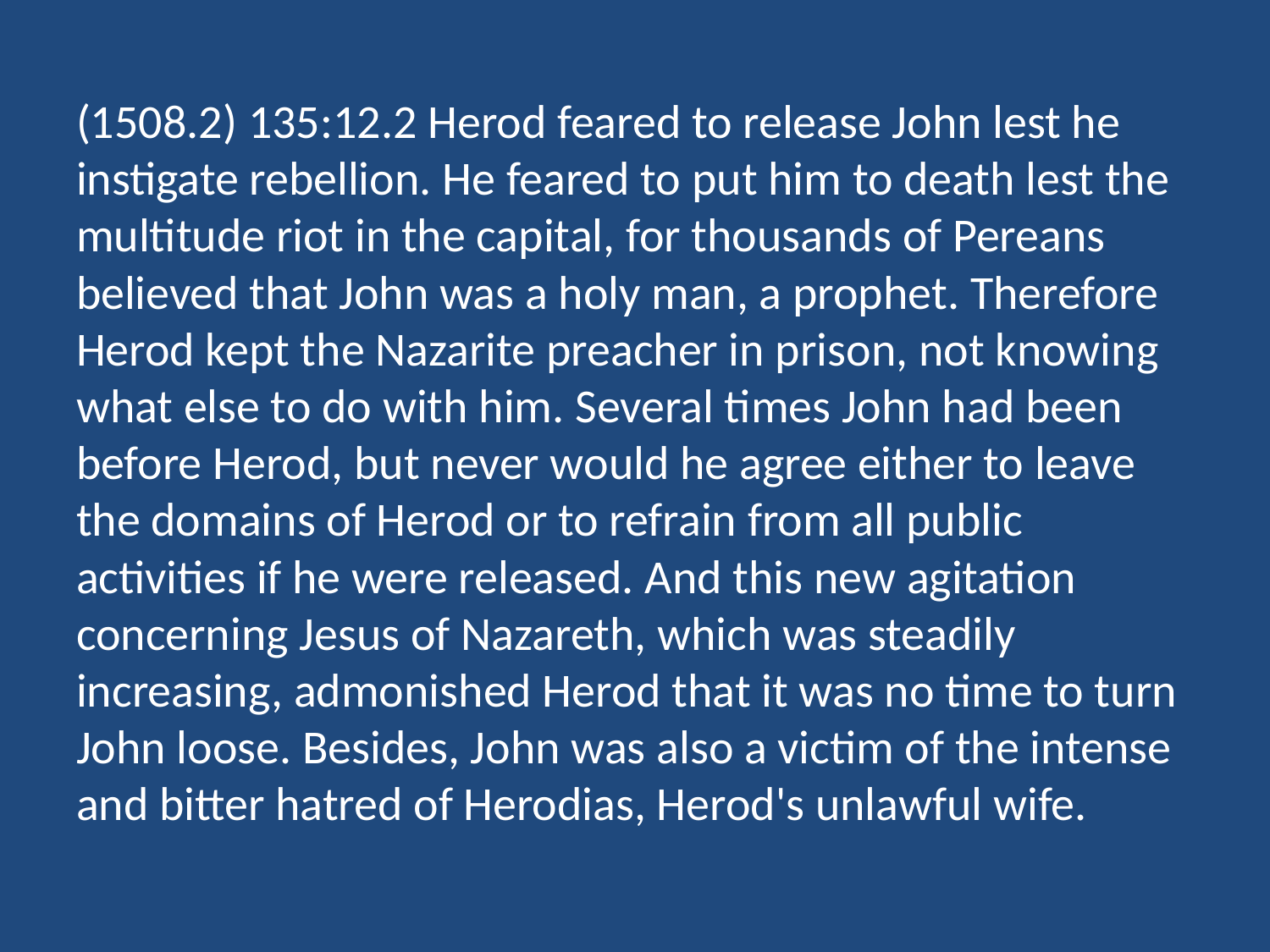

(1508.2) 135:12.2 Herod feared to release John lest he instigate rebellion. He feared to put him to death lest the multitude riot in the capital, for thousands of Pereans believed that John was a holy man, a prophet. Therefore Herod kept the Nazarite preacher in prison, not knowing what else to do with him. Several times John had been before Herod, but never would he agree either to leave the domains of Herod or to refrain from all public activities if he were released. And this new agitation concerning Jesus of Nazareth, which was steadily increasing, admonished Herod that it was no time to turn John loose. Besides, John was also a victim of the intense and bitter hatred of Herodias, Herod's unlawful wife.